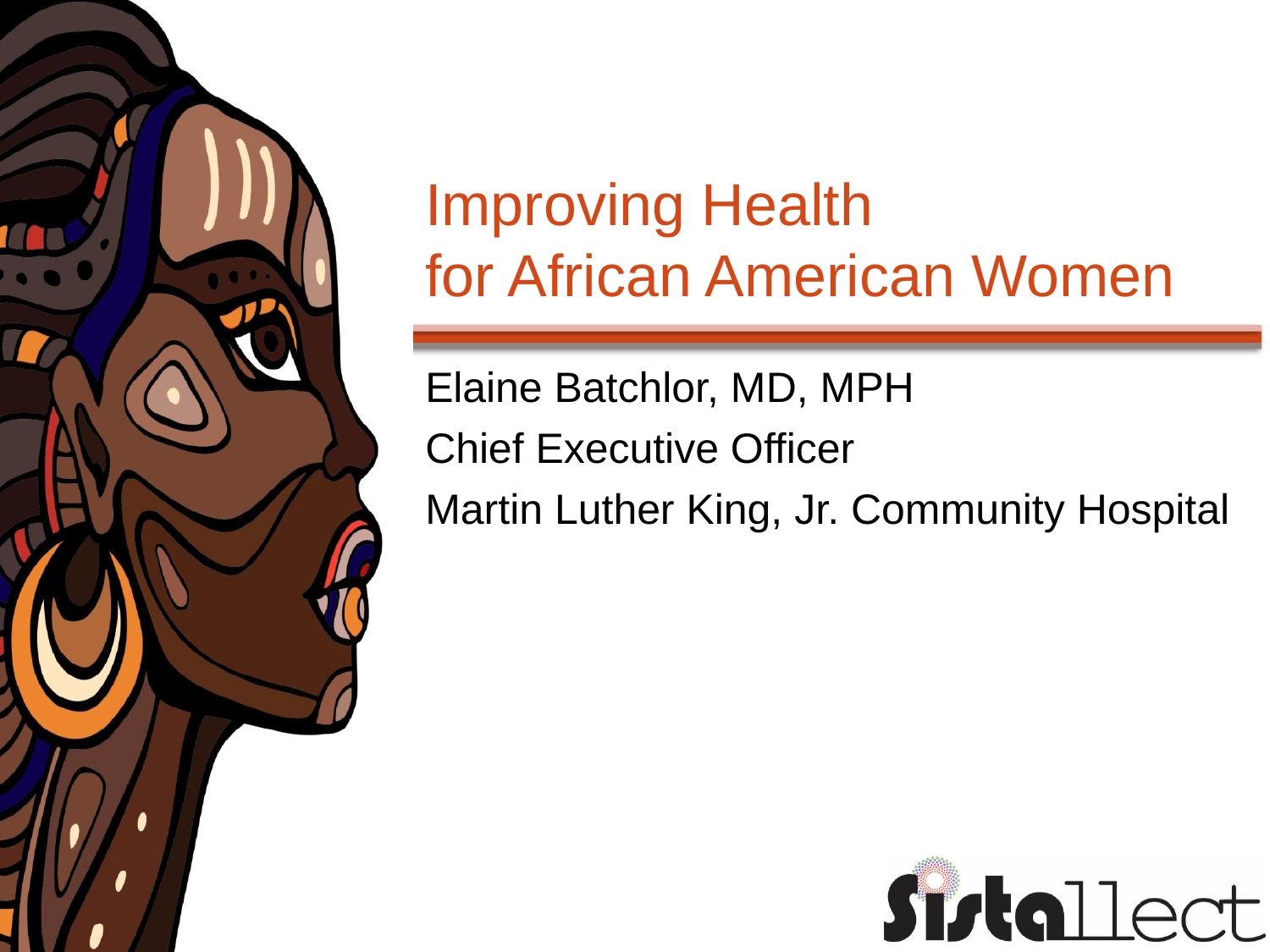

# Improving Health for African American Women
Elaine Batchlor, MD, MPH
Chief Executive Officer
Martin Luther King, Jr. Community Hospital